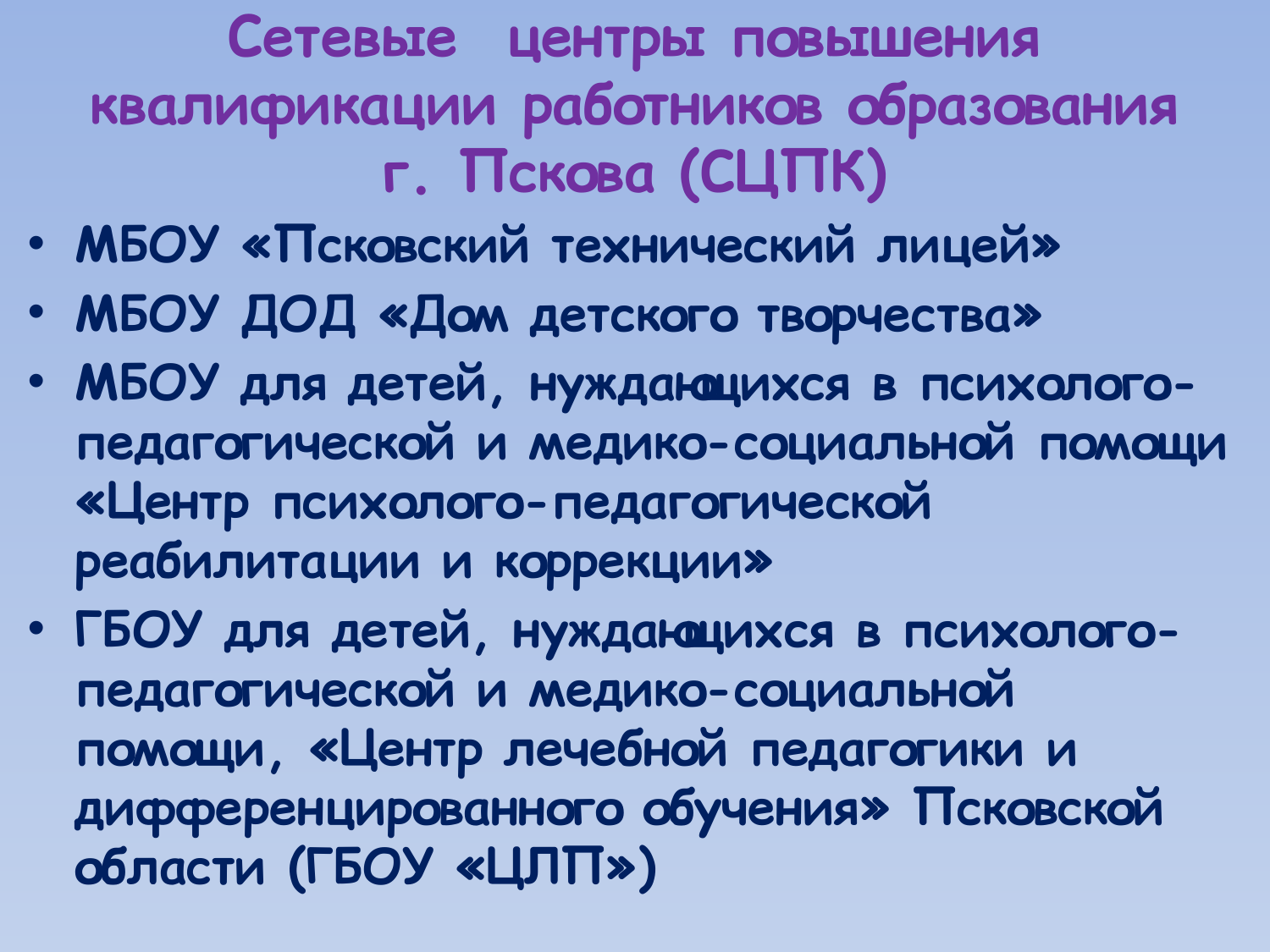

# Сетевые  центры повышения квалификации работников образования г. Пскова (СЦПК)
МБОУ «Псковский технический лицей»
МБОУ ДОД «Дом детского творчества»
МБОУ для детей, нуждающихся в психолого-педагогической и медико-социальной помощи «Центр психолого-педагогической реабилитации и коррекции»
ГБОУ для детей, нуждающихся в психолого-педагогической и медико-социальной помощи, «Центр лечебной педагогики и дифференцированного обучения» Псковской области (ГБОУ «ЦЛП»)